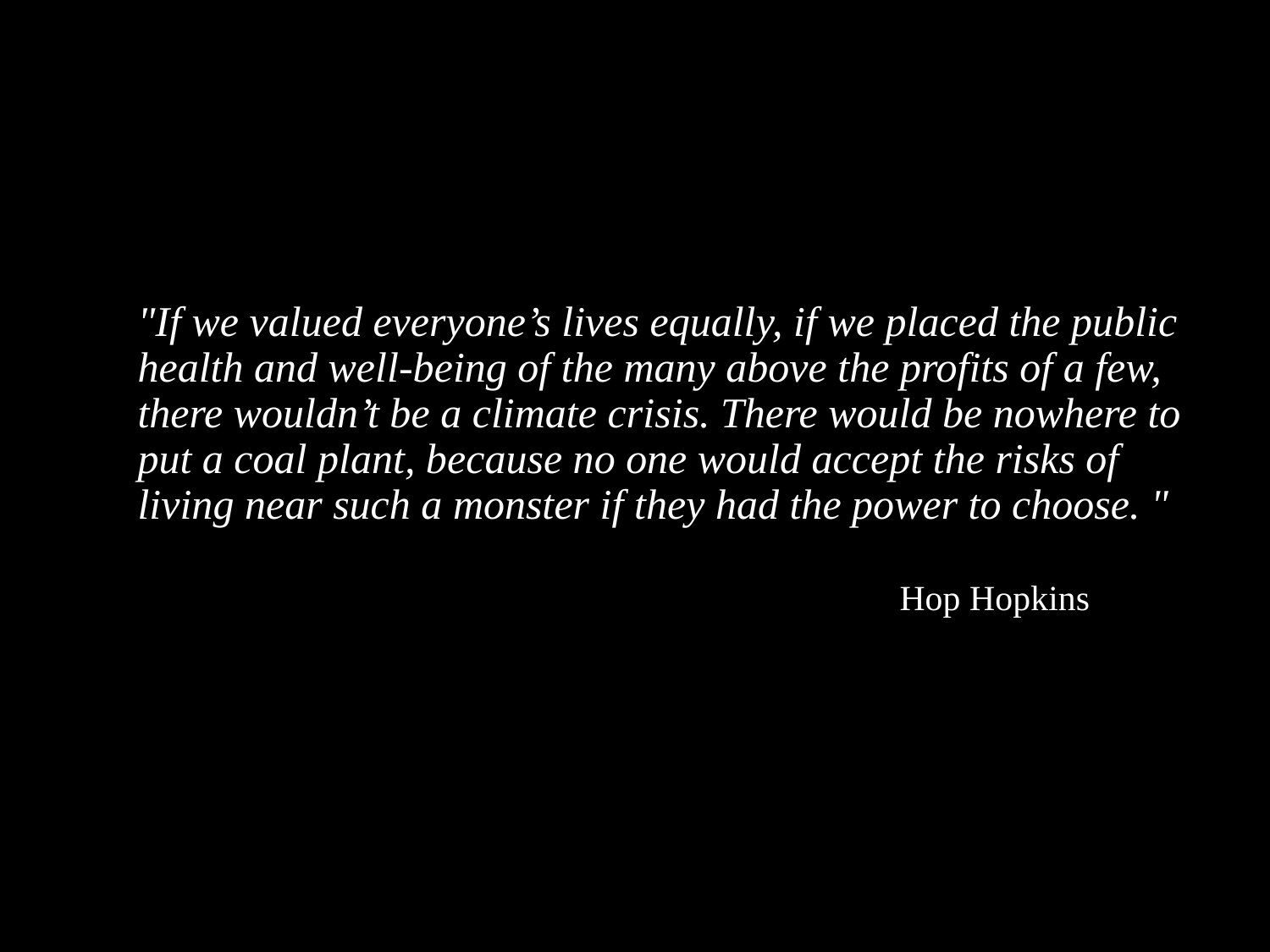

"If we valued everyone’s lives equally, if we placed the public health and well-being of the many above the profits of a few, there wouldn’t be a climate crisis. There would be nowhere to put a coal plant, because no one would accept the risks of living near such a monster if they had the power to choose. "
						Hop Hopkins